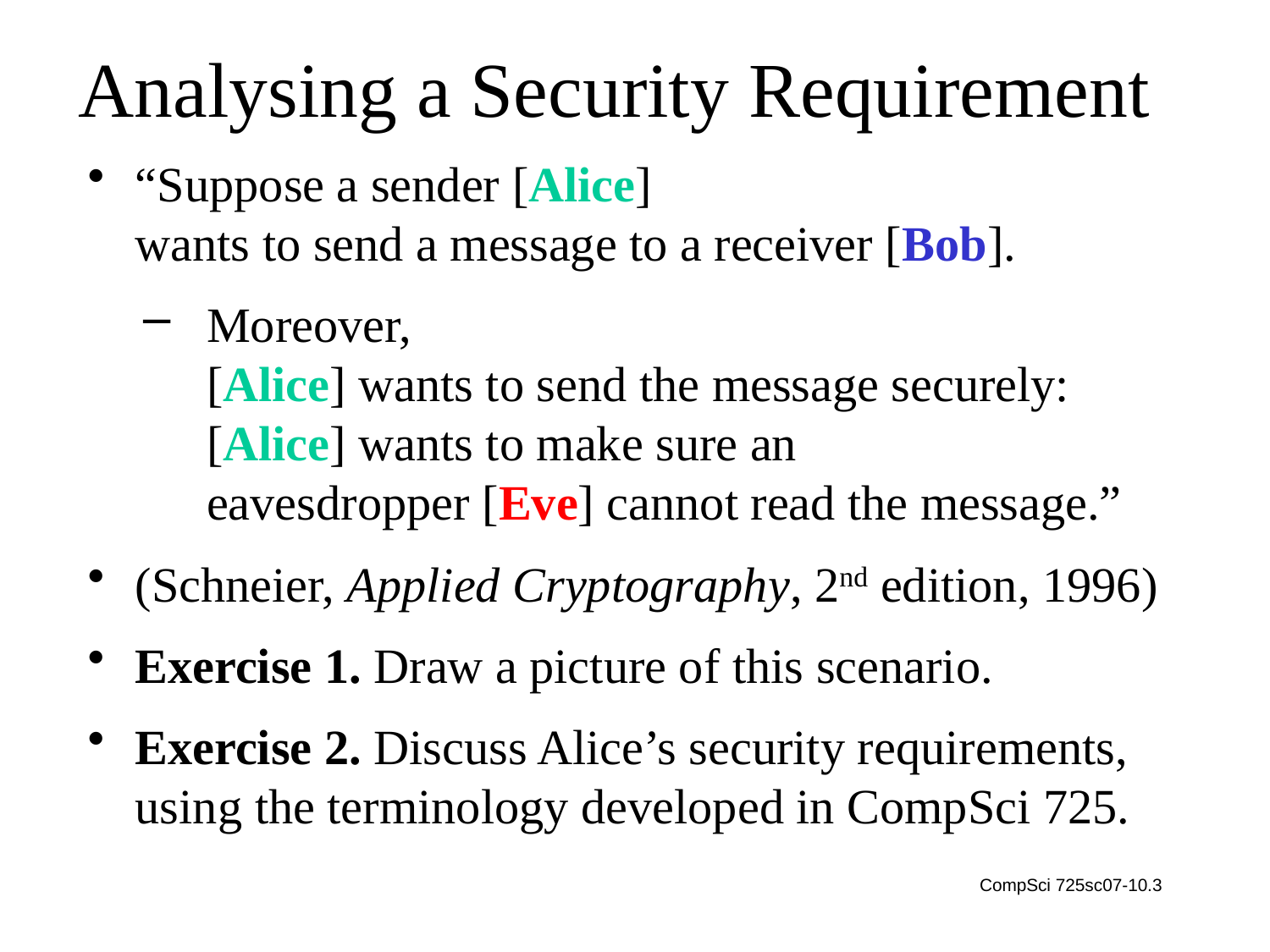

# Analysing a Security Requirement
“Suppose a sender [Alice]
wants to send a message to a receiver [Bob].
Moreover,
[Alice] wants to send the message securely:
[Alice] wants to make sure an
eavesdropper [Eve] cannot read the message.”
(Schneier, Applied Cryptography, 2nd edition, 1996)
Exercise 1. Draw a picture of this scenario.
Exercise 2. Discuss Alice’s security requirements, using the terminology developed in CompSci 725.
CompSci 725sc07-10.3